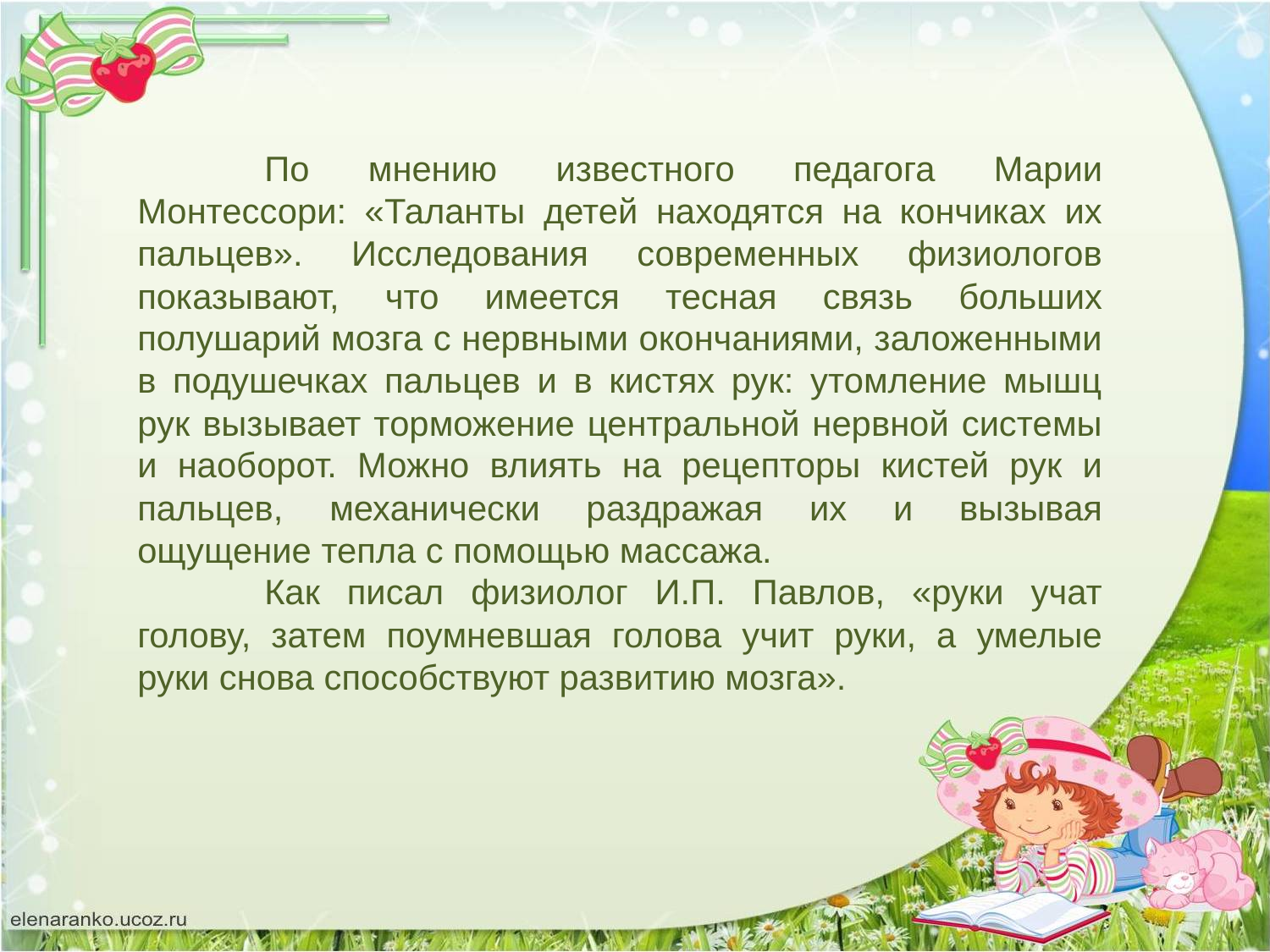

По мнению известного педагога Марии Монтессори: «Таланты детей находятся на кончиках их пальцев». Исследования современных физиологов показывают, что имеется тесная связь больших полушарий мозга с нервными окончаниями, заложенными в подушечках пальцев и в кистях рук: утомление мышц рук вызывает торможение центральной нервной системы и наоборот. Можно влиять на рецепторы кистей рук и пальцев, механически раздражая их и вызывая ощущение тепла с помощью массажа.
	Как писал физиолог И.П. Павлов, «руки учат голову, затем поумневшая голова учит руки, а умелые руки снова способствуют развитию мозга».